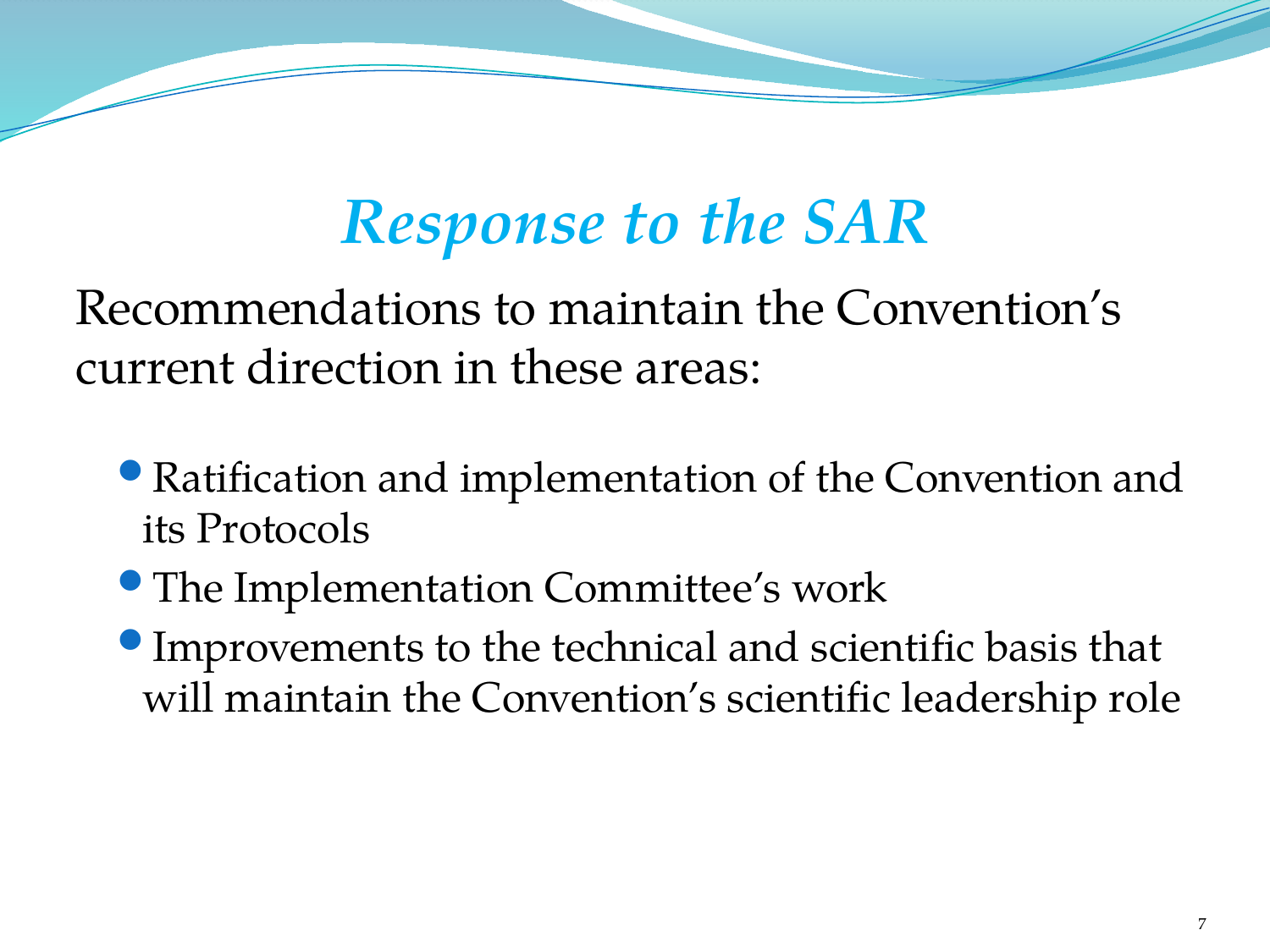

# Response to the SAR
Recommendations to maintain the Convention’s current direction in these areas:

Ratification and implementation of the Convention and its Protocols
The Implementation Committee’s work
Improvements to the technical and scientific basis that will maintain the Convention’s scientific leadership role

7